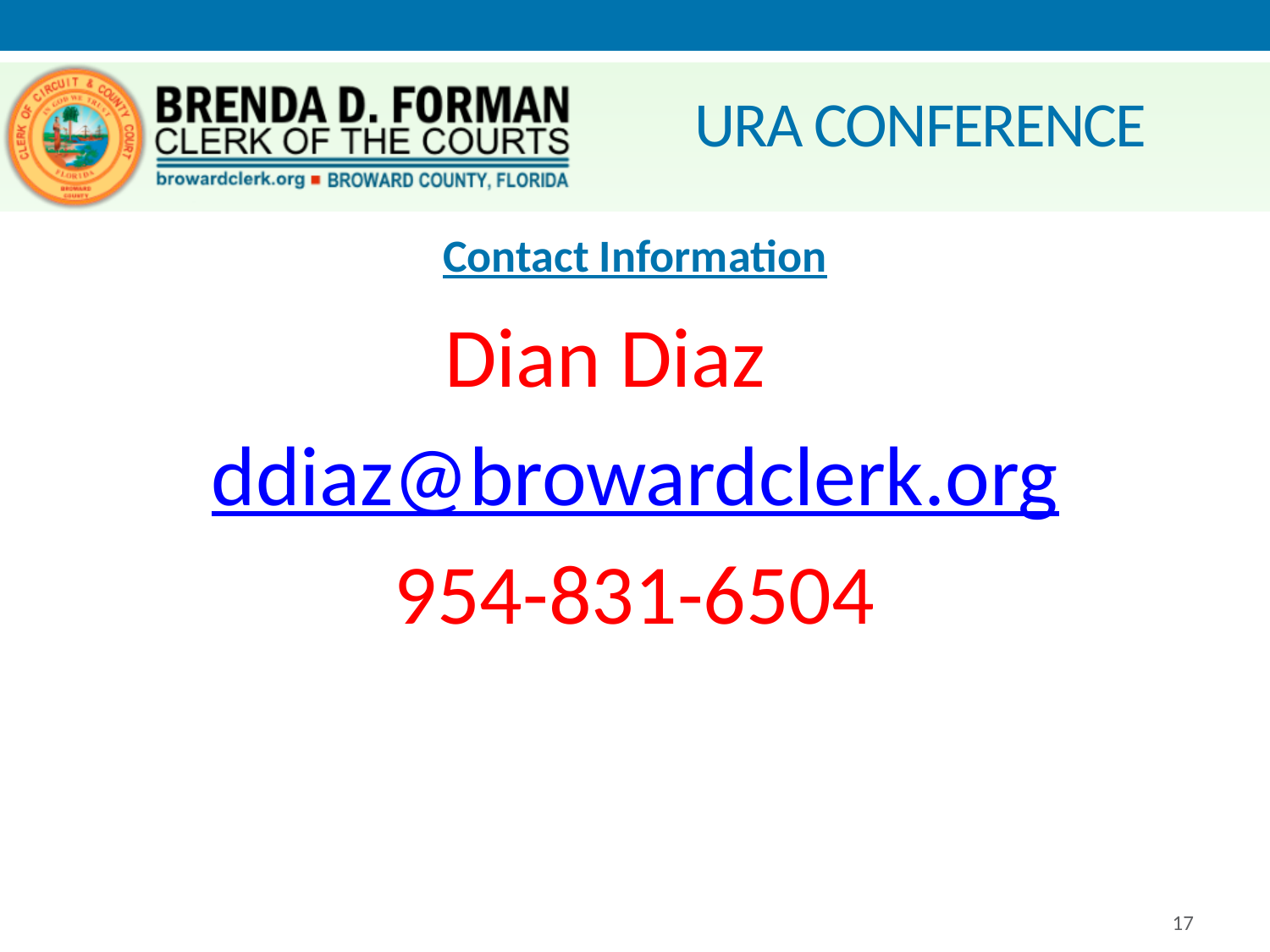

# URA CONFERENCE
Contact Information
Dian Diaz
ddiaz@browardclerk.org
954-831-6504

17